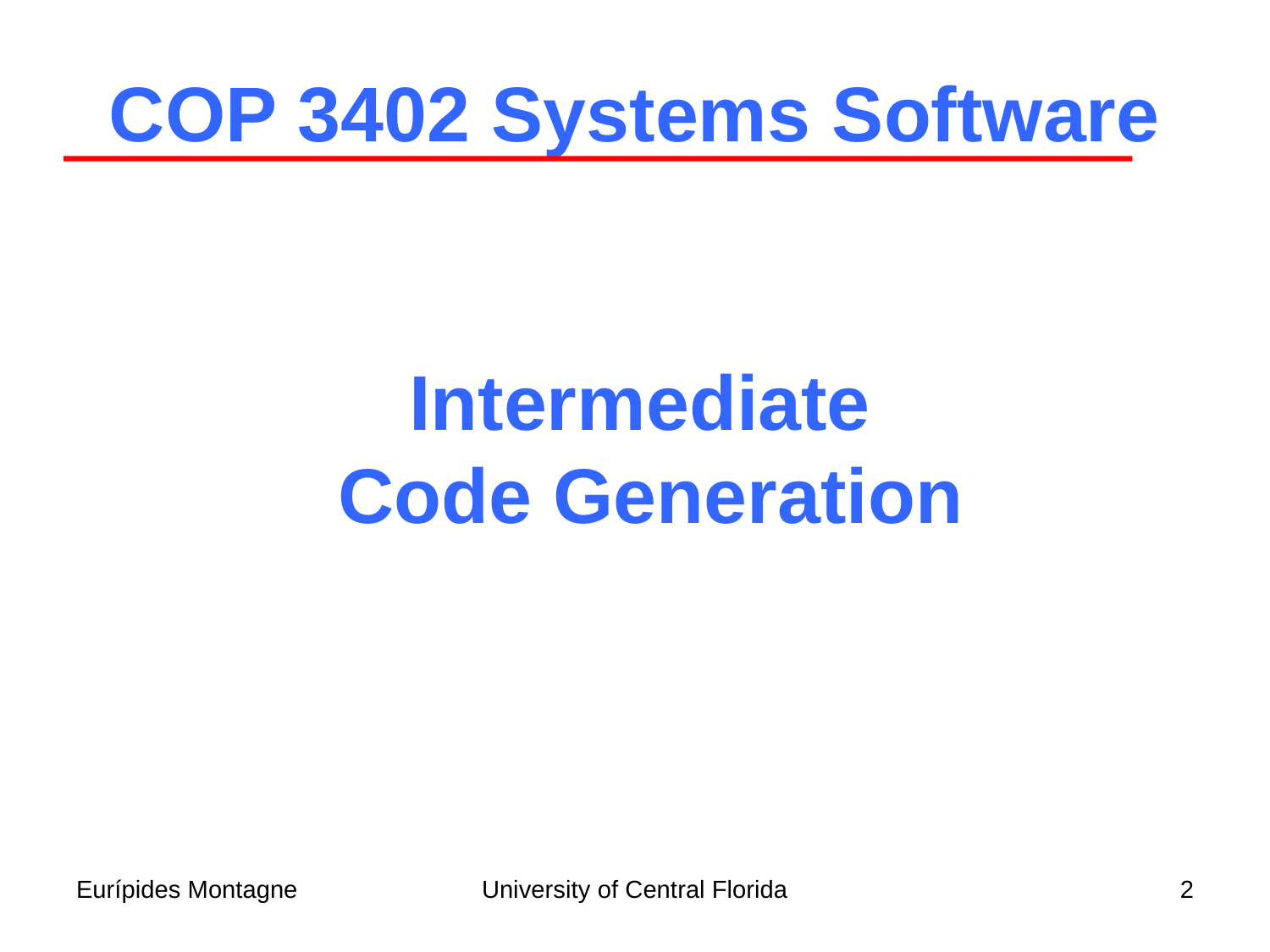

COP 3402 Systems Software

Intermediate
Code Generation

Eurípides Montagne
University of Central Florida
2